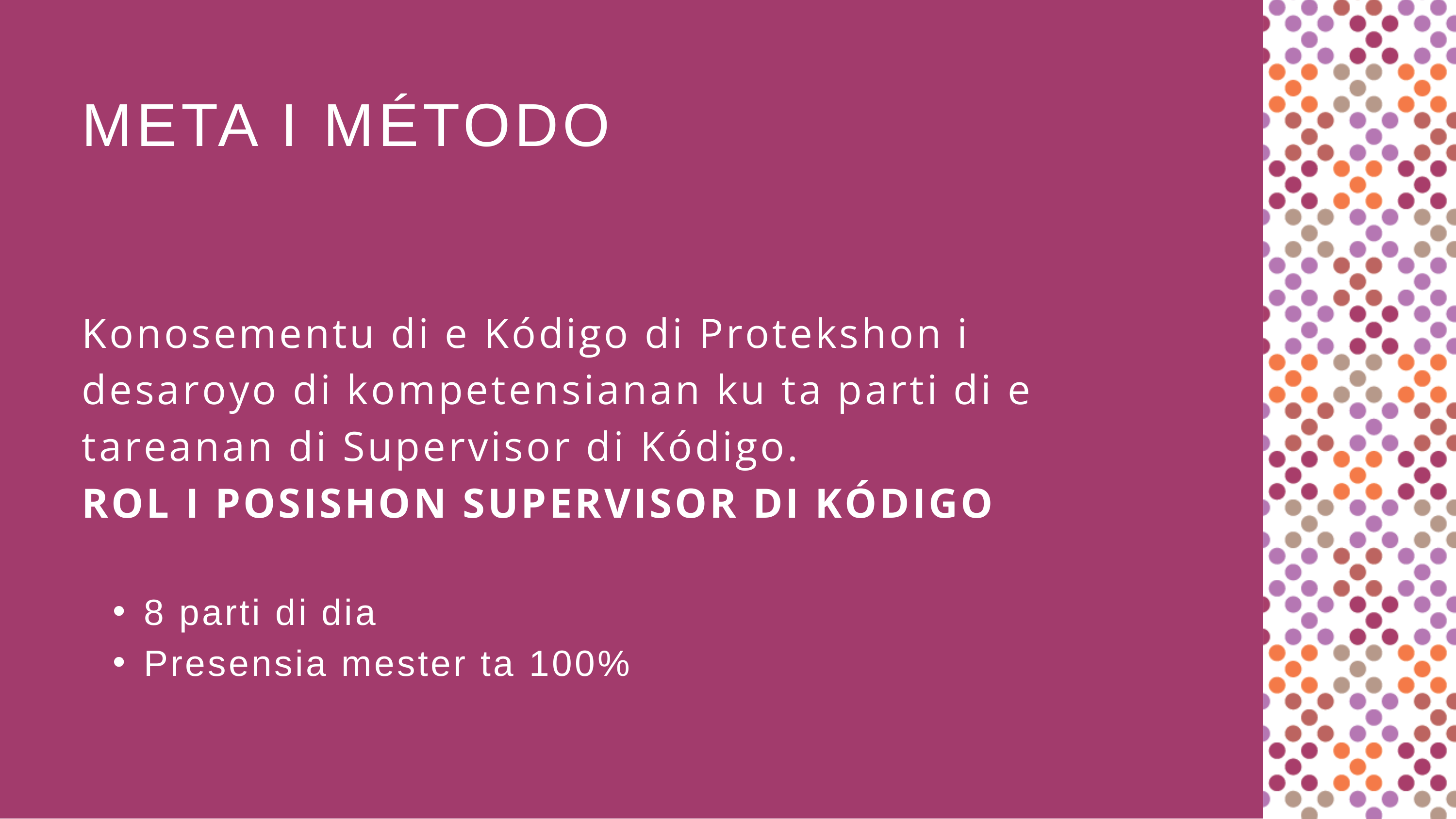

META I MÉTODO
Konosementu di e Kódigo di Protekshon i desaroyo di kompetensianan ku ta parti di e tareanan di Supervisor di Kódigo.
ROL I POSISHON SUPERVISOR DI KÓDIGO
8 parti di dia
Presensia mester ta 100%